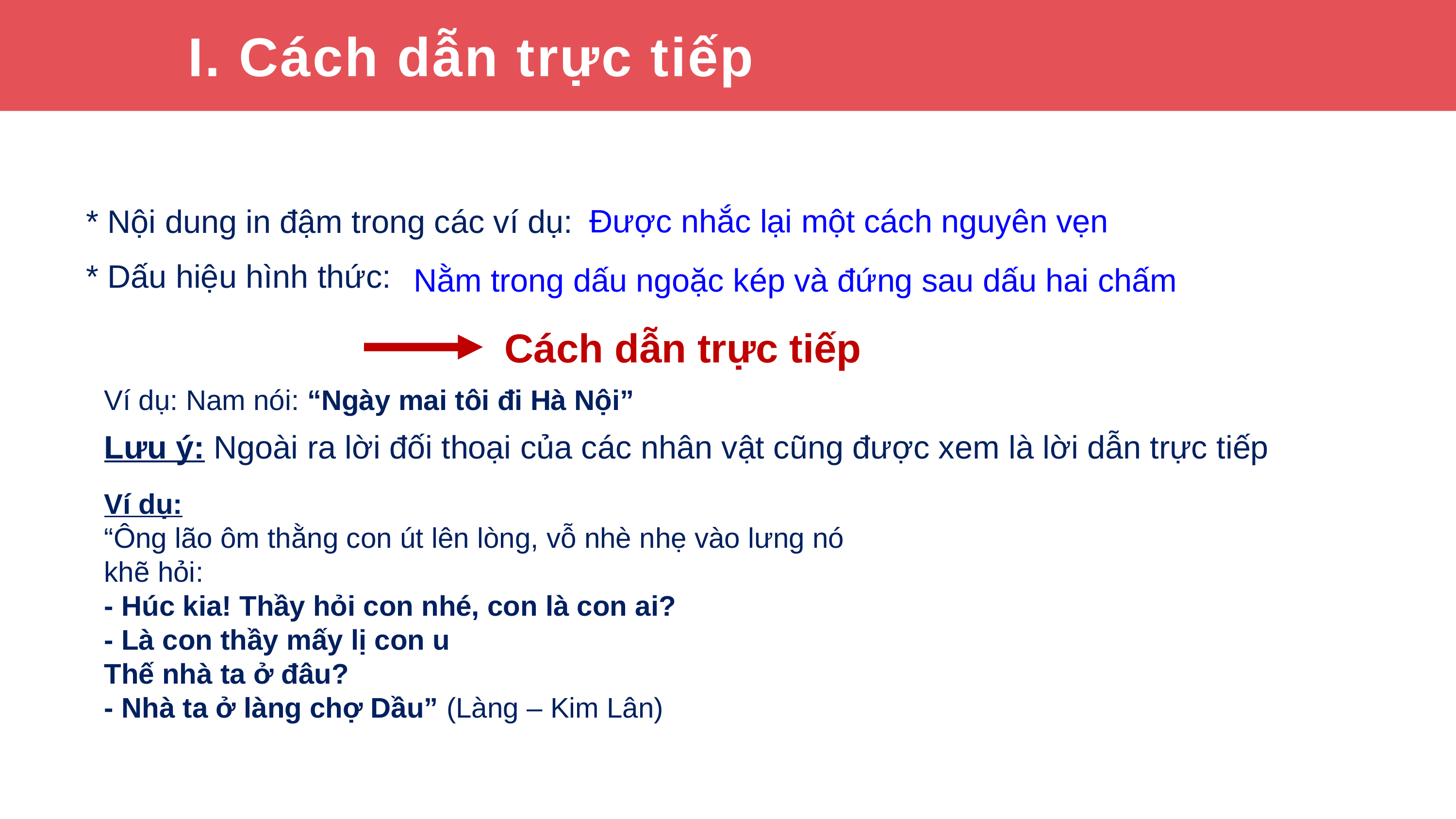

I. Cách dẫn trực tiếp
Được nhắc lại một cách nguyên vẹn
* Nội dung in đậm trong các ví dụ:
* Dấu hiệu hình thức:
Nằm trong dấu ngoặc kép và đứng sau dấu hai chấm
Cách dẫn trực tiếp

Ví dụ: Nam nói: “Ngày mai tôi đi Hà Nội”
Lưu ý: Ngoài ra lời đối thoại của các nhân vật cũng được xem là lời dẫn trực tiếp
Ví dụ:
“Ông lão ôm thằng con út lên lòng, vỗ nhè nhẹ vào lưng nó khẽ hỏi:
- Húc kia! Thầy hỏi con nhé, con là con ai?
- Là con thầy mấy lị con u
Thế nhà ta ở đâu?
- Nhà ta ở làng chợ Dầu” (Làng – Kim Lân)